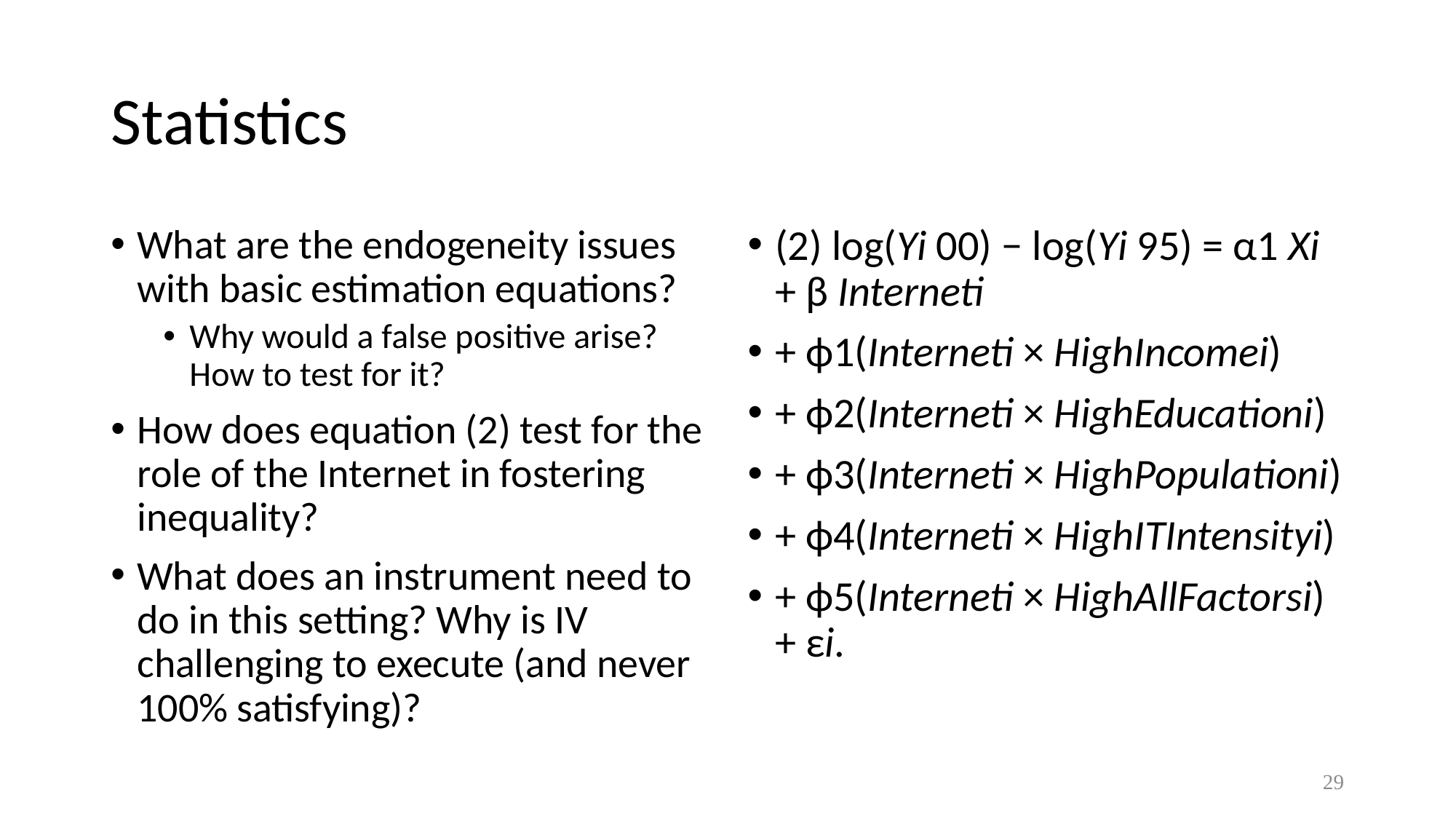

# Statistics
What are the endogeneity issues with basic estimation equations?
Why would a false positive arise? How to test for it?
How does equation (2) test for the role of the Internet in fostering inequality?
What does an instrument need to do in this setting? Why is IV challenging to execute (and never 100% satisfying)?

(2) log(Yi 00) − log(Yi 95) = α1 Xi + β Interneti
+ ϕ1(Interneti × HighIncomei)
+ ϕ2(Interneti × HighEducationi)
+ ϕ3(Interneti × HighPopulationi)
+ ϕ4(Interneti × HighITIntensityi)
+ ϕ5(Interneti × HighAllFactorsi) + εi.

29